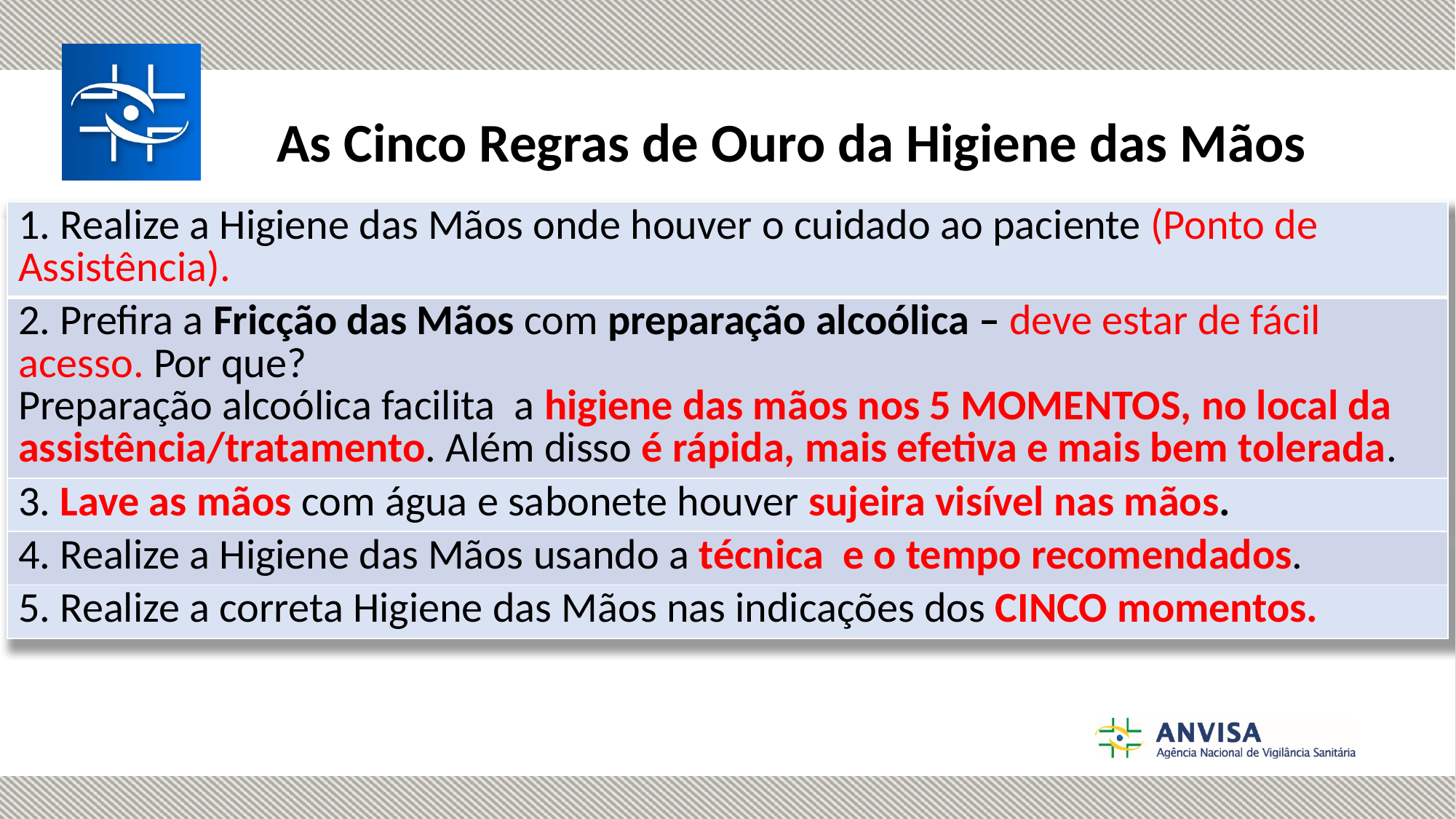

# As Cinco Regras de Ouro da Higiene das Mãos
| 1. Realize a Higiene das Mãos onde houver o cuidado ao paciente (Ponto de Assistência). |
| --- |
| 2. Prefira a Fricção das Mãos com preparação alcoólica – deve estar de fácil acesso. Por que? Preparação alcoólica facilita a higiene das mãos nos 5 MOMENTOS, no local da assistência/tratamento. Além disso é rápida, mais efetiva e mais bem tolerada. |
| 3. Lave as mãos com água e sabonete houver sujeira visível nas mãos. |
| 4. Realize a Higiene das Mãos usando a técnica e o tempo recomendados. |
| 5. Realize a correta Higiene das Mãos nas indicações dos CINCO momentos. |